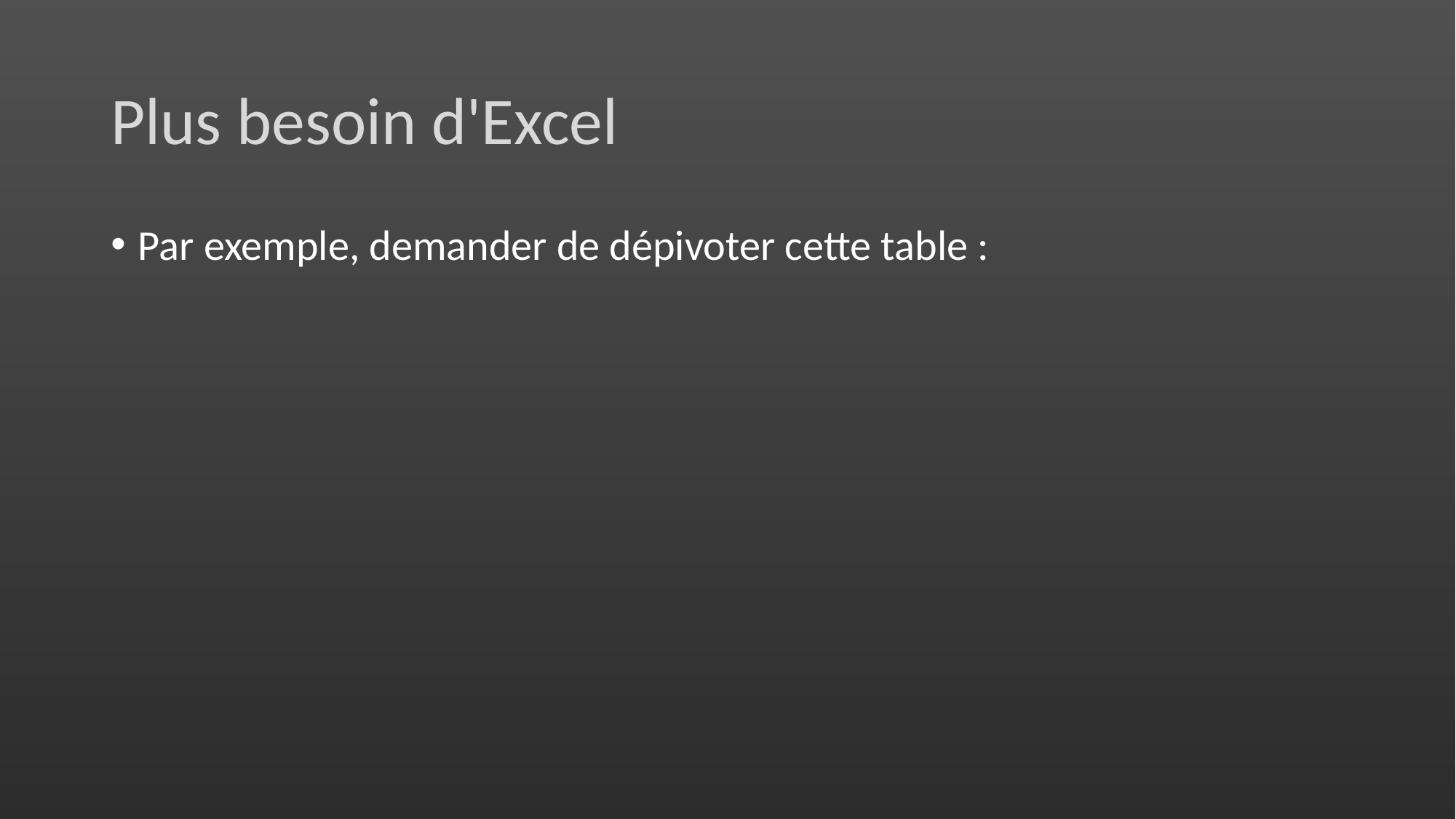

# Plus besoin d'Excel
Par exemple, demander de dépivoter cette table :